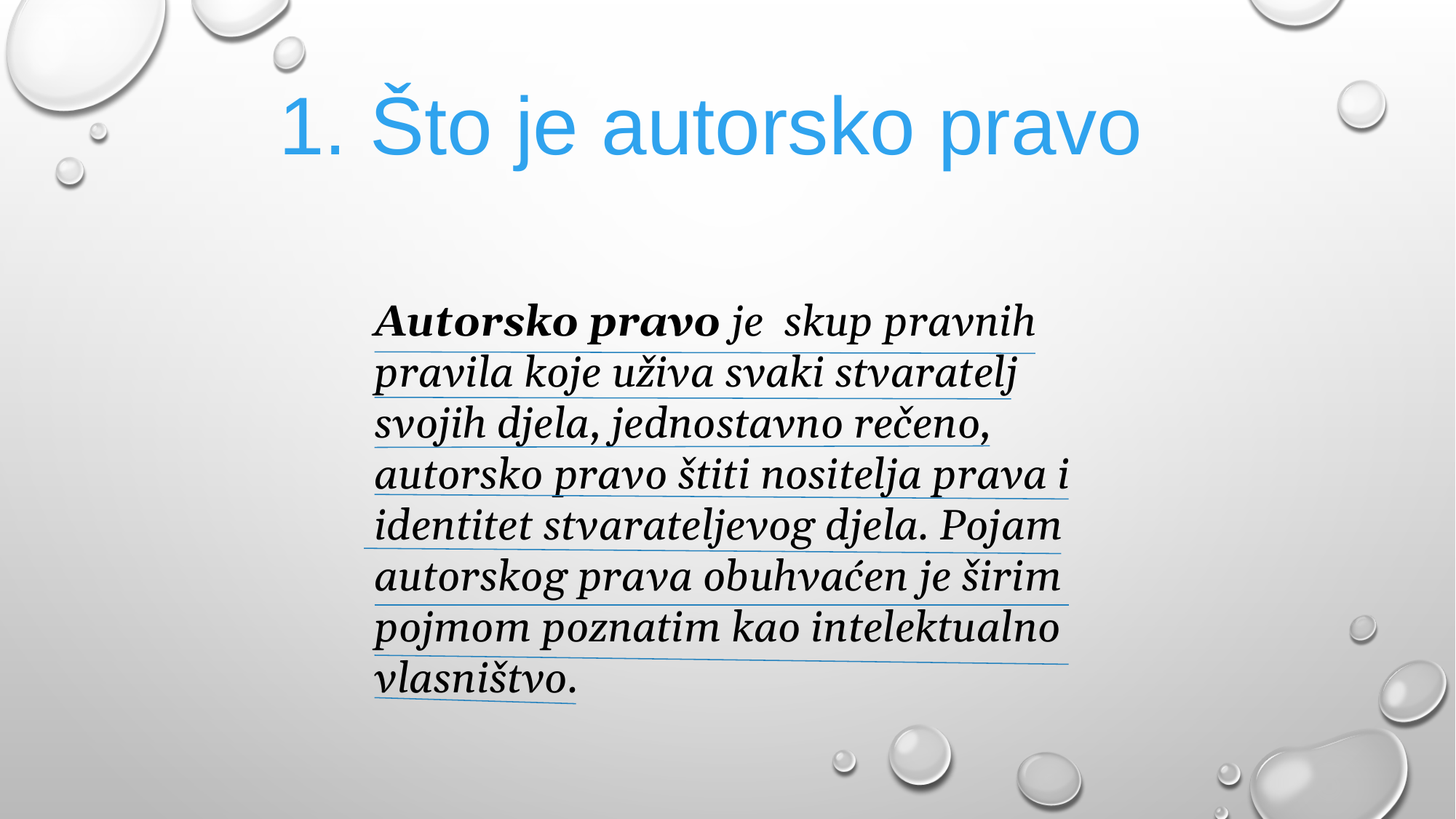

1. Što je autorsko pravo
Autorsko pravo je  skup pravnih pravila koje uživa svaki stvaratelj svojih djela, jednostavno rečeno, autorsko pravo štiti nositelja prava i identitet stvarateljevog djela. Pojam autorskog prava obuhvaćen je širim pojmom poznatim kao intelektualno vlasništvo.